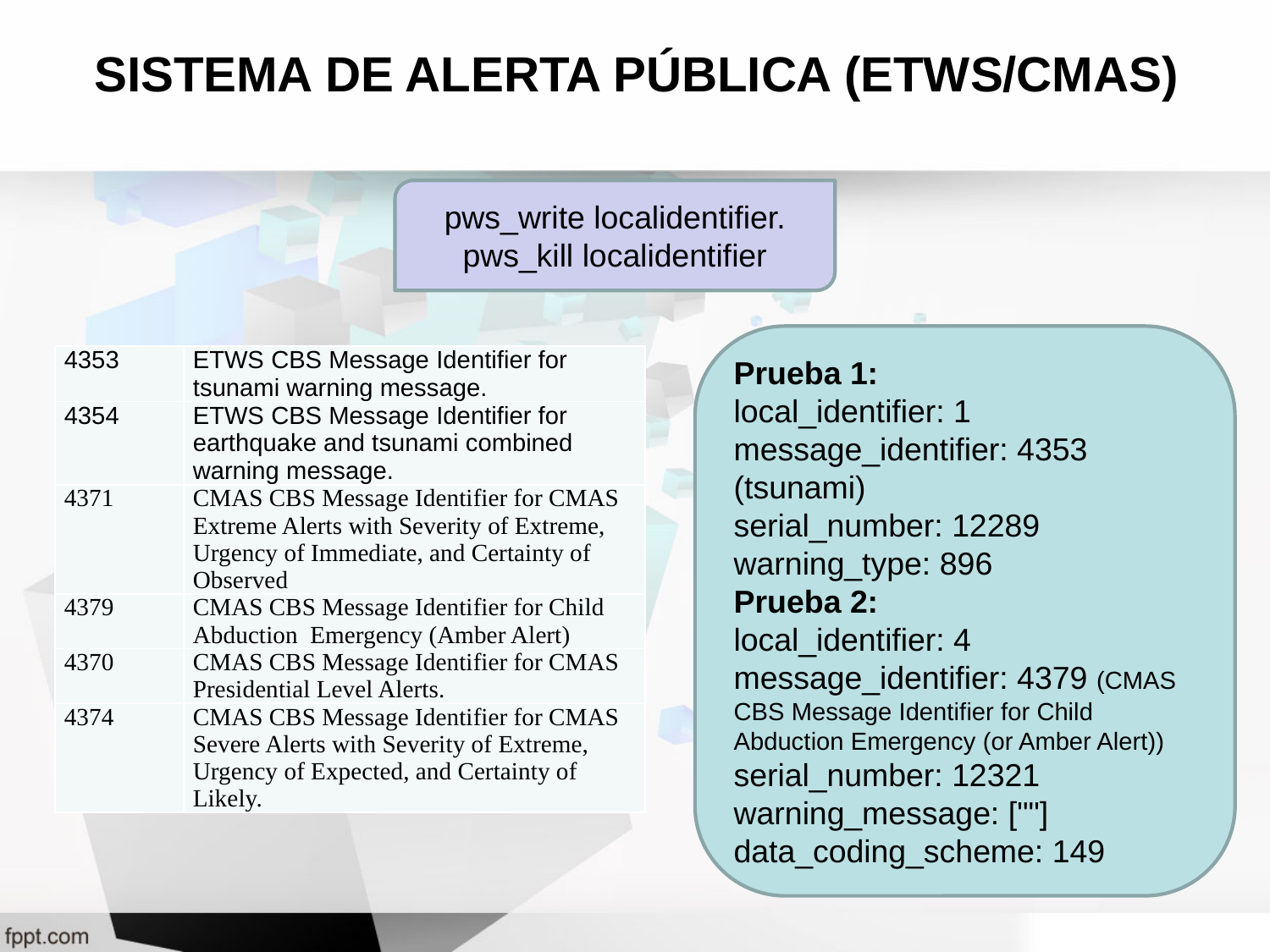

# Sistema de Alerta Pública (ETWS/CMAS)
pws_write localidentifier.
pws_kill localidentifier
Prueba 1:
local_identifier: 1
message_identifier: 4353 (tsunami)
serial_number: 12289
warning_type: 896
Prueba 2:
local_identifier: 4
message_identifier: 4379 (CMAS CBS Message Identifier for Child Abduction Emergency (or Amber Alert))
serial_number: 12321
warning_message: [""]
data_coding_scheme: 149
| 4353 | ETWS CBS Message Identifier for tsunami warning message. |
| --- | --- |
| 4354 | ETWS CBS Message Identifier for earthquake and tsunami combined warning message. |
| 4371 | CMAS CBS Message Identifier for CMAS Extreme Alerts with Severity of Extreme, Urgency of Immediate, and Certainty of Observed |
| 4379 | CMAS CBS Message Identifier for Child Abduction Emergency (Amber Alert) |
| 4370 | CMAS CBS Message Identifier for CMAS Presidential Level Alerts. |
| 4374 | CMAS CBS Message Identifier for CMAS Severe Alerts with Severity of Extreme, Urgency of Expected, and Certainty of Likely. |